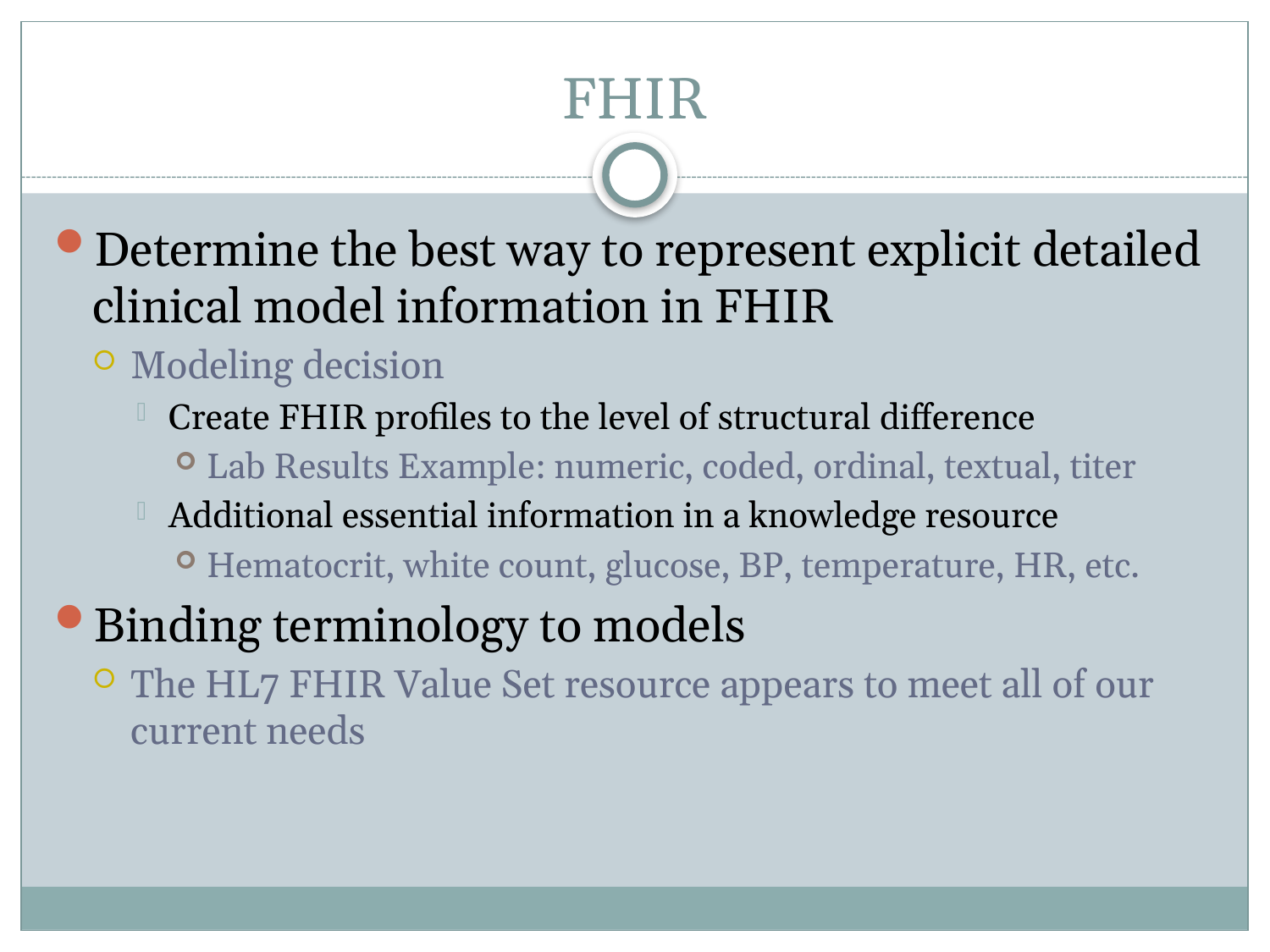

# FHIR
Determine the best way to represent explicit detailed clinical model information in FHIR
Modeling decision
Create FHIR profiles to the level of structural difference
Lab Results Example: numeric, coded, ordinal, textual, titer
Additional essential information in a knowledge resource
Hematocrit, white count, glucose, BP, temperature, HR, etc.
Binding terminology to models
The HL7 FHIR Value Set resource appears to meet all of our current needs